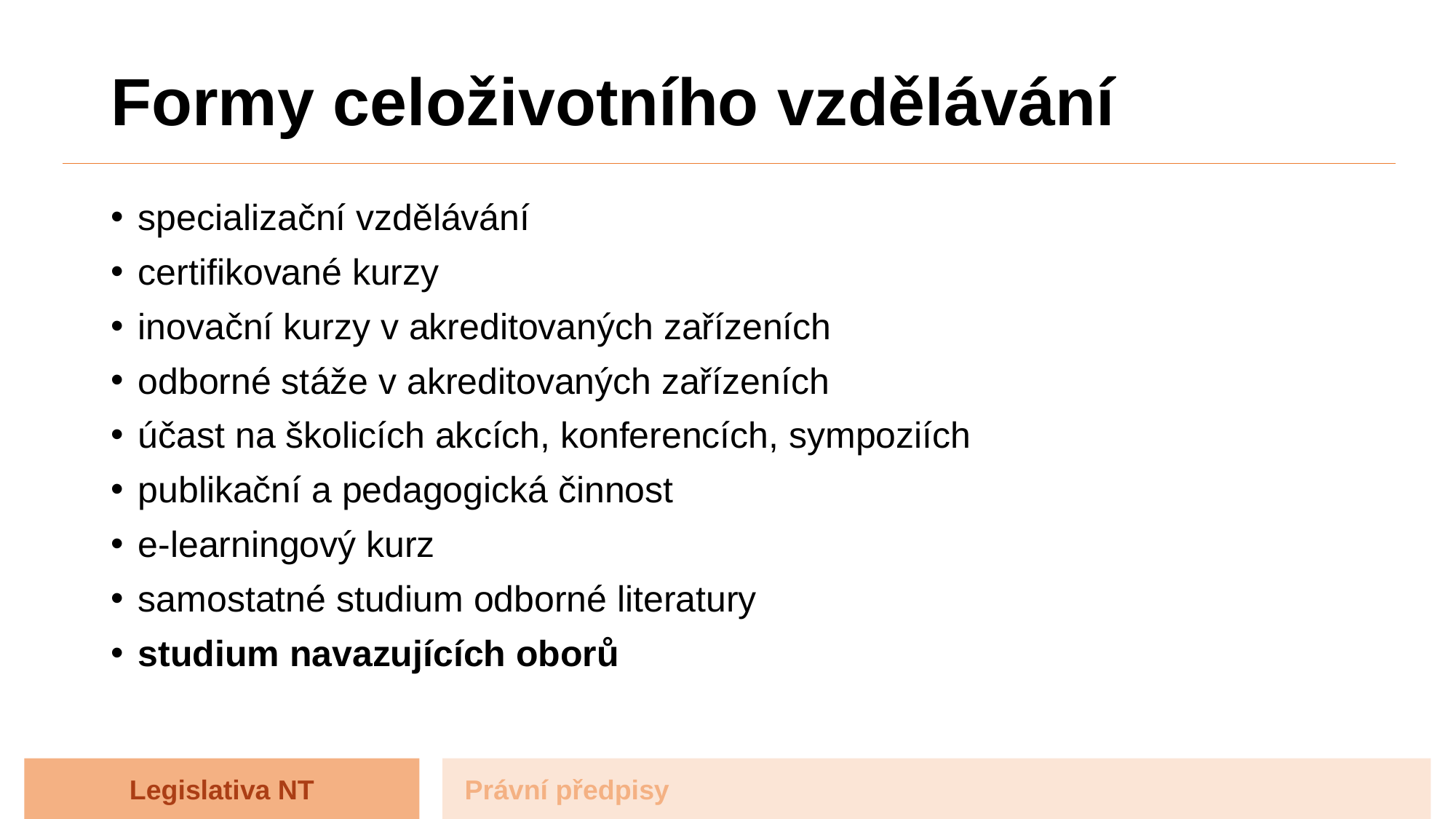

# Formy celoživotního vzdělávání
specializační vzdělávání
certifikované kurzy
inovační kurzy v akreditovaných zařízeních
odborné stáže v akreditovaných zařízeních
účast na školicích akcích, konferencích, sympoziích
publikační a pedagogická činnost
e-learningový kurz
samostatné studium odborné literatury
studium navazujících oborů
Legislativa NT
Právní předpisy